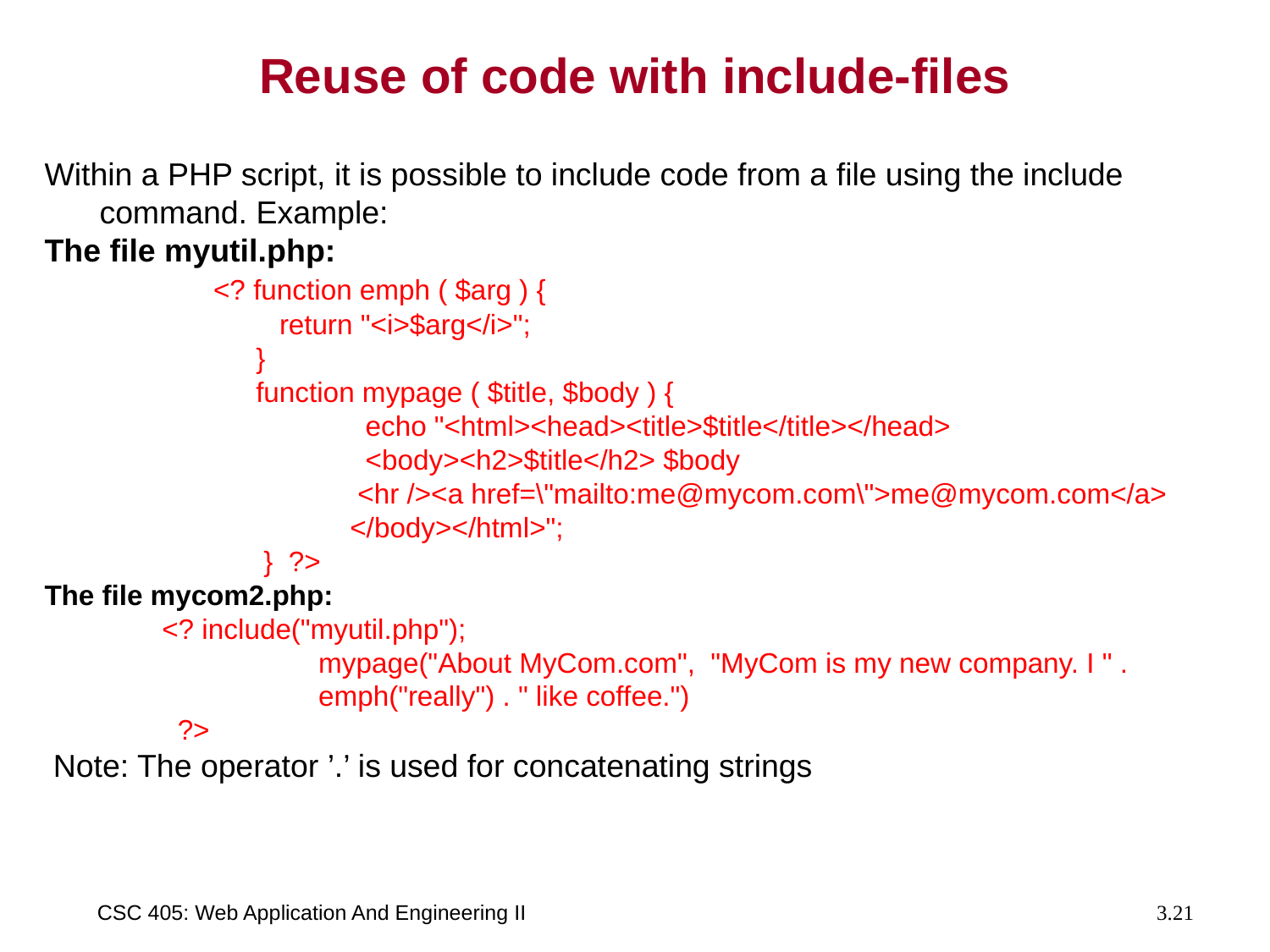

# Reuse of code with include-files
Within a PHP script, it is possible to include code from a file using the include command. Example:
The file myutil.php:
                   <? function emph ( $arg ) {
                              return "<i>$arg</i>";
                           }
                           function mypage ( $title, $body ) {
                                         echo "<html><head><title>$title</title></head>
                                         <body><h2>$title</h2> $body
                                        <hr /><a href=\"mailto:me@mycom.com\">me@mycom.com</a>
                                       </body></html>";
                            }  ?>
The file mycom2.php:
               <? include("myutil.php");
                                   mypage("About MyCom.com",  "MyCom is my new company. I " .
                                   emph("really") . " like coffee.")
                 ?>
 Note: The operator ’.’ is used for concatenating strings
CSC 405: Web Application And Engineering II
3.21